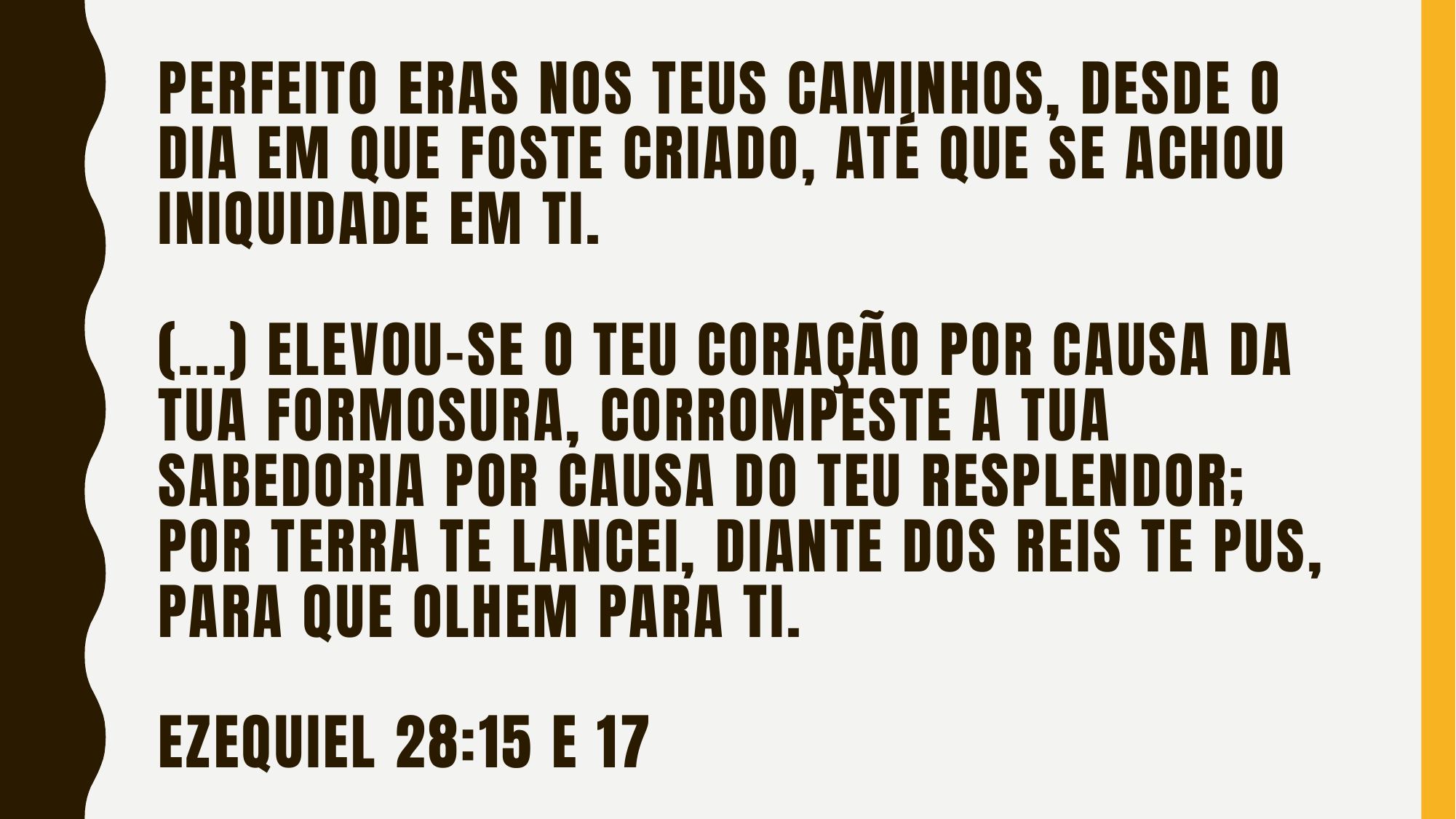

# Perfeito eras nos teus caminhos, desde o dia em que foste criado, até que se achou iniquidade em ti. (...) Elevou-se o teu coração por causa da tua formosura, corrompeste a tua sabedoria por causa do teu resplendor; por terra te lancei, diante dos reis te pus, para que olhem para ti. Ezequiel 28:15 e 17